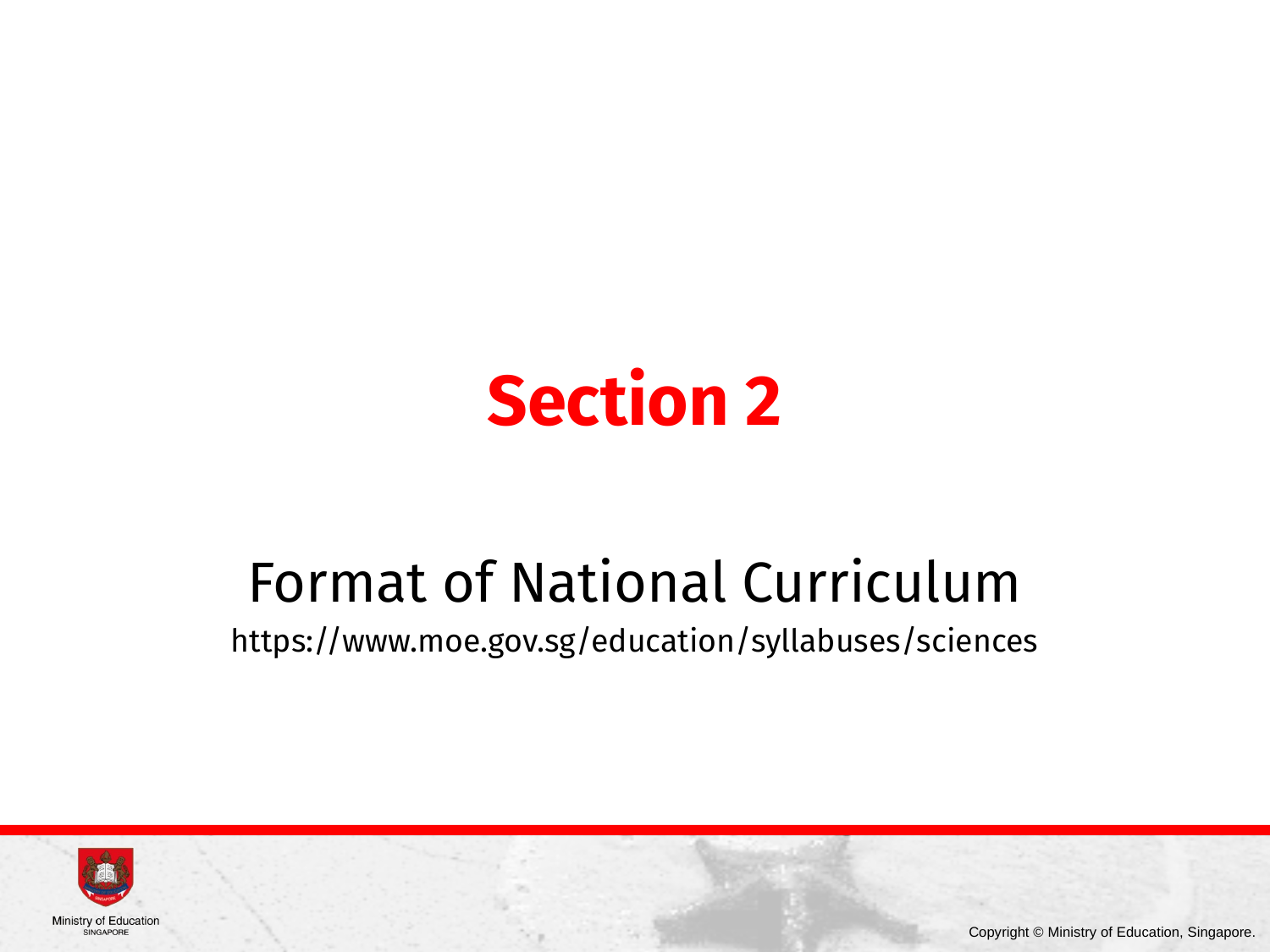

# Section 2
Format of National Curriculum
https://www.moe.gov.sg/education/syllabuses/sciences